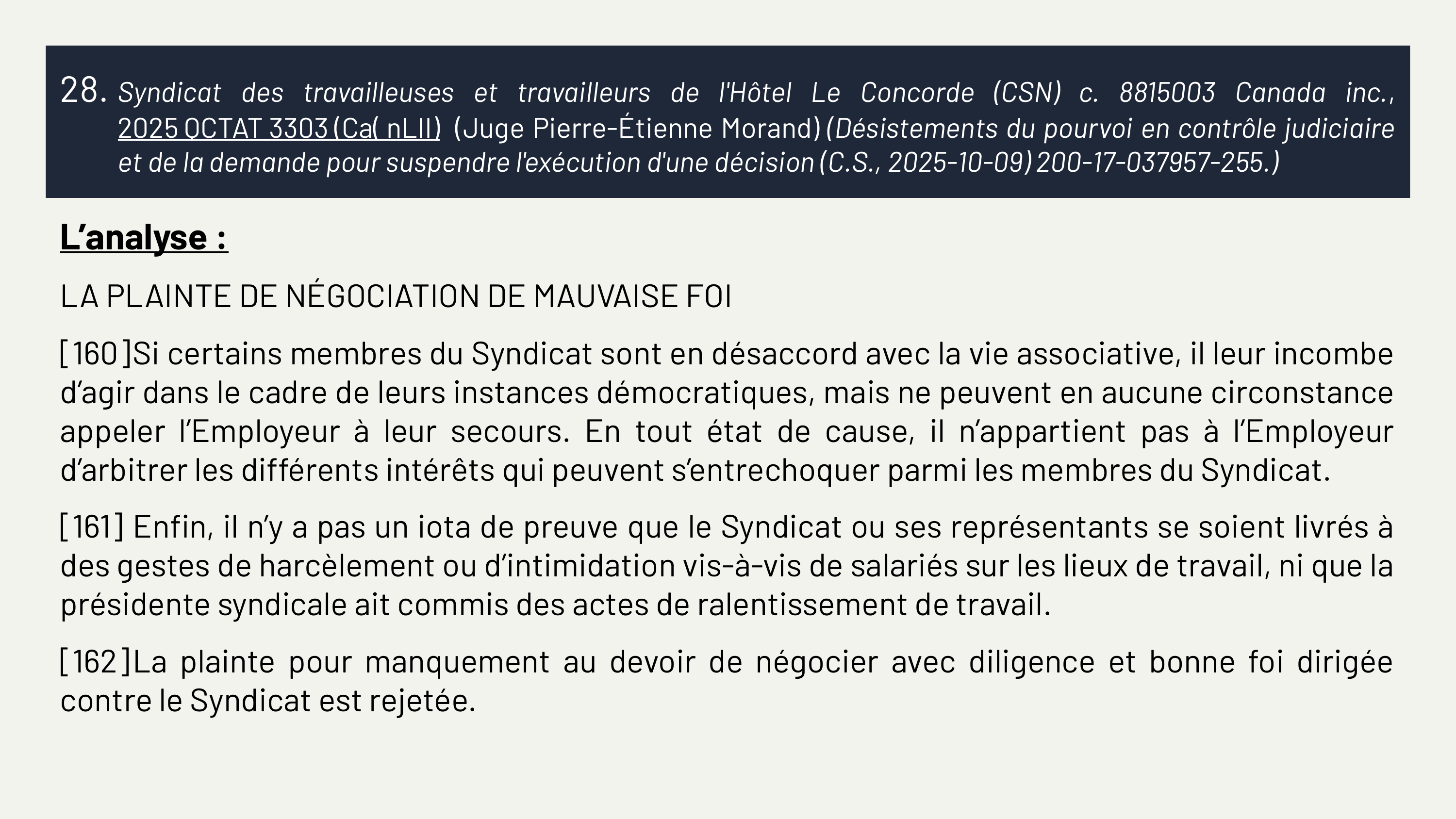

# 28.	Syndicat des travailleuses et travailleurs de l'Hôtel Le Concorde (CSN) c. 8815003 Canada inc., 2025 QCTAT 3303 (Ca( nLII)  (Juge Pierre-Étienne Morand) (Désistements du pourvoi en contrôle judiciaire et de la demande pour suspendre l'exécution d'une décision (C.S., 2025-10-09) 200-17-037957-255.)
L’analyse :
LA PLAINTE DE NÉGOCIATION DE MAUVAISE FOI
[160]	Si certains membres du Syndicat sont en désaccord avec la vie associative, il leur incombe d’agir dans le cadre de leurs instances démocratiques, mais ne peuvent en aucune circonstance appeler l’Employeur à leur secours. En tout état de cause, il n’appartient pas à l’Employeur d’arbitrer les différents intérêts qui peuvent s’entrechoquer parmi les membres du Syndicat.
[161]	Enfin, il n’y a pas un iota de preuve que le Syndicat ou ses représentants se soient livrés à des gestes de harcèlement ou d’intimidation vis-à-vis de salariés sur les lieux de travail, ni que la présidente syndicale ait commis des actes de ralentissement de travail.
[162]	La plainte pour manquement au devoir de négocier avec diligence et bonne foi dirigée contre le Syndicat est rejetée.